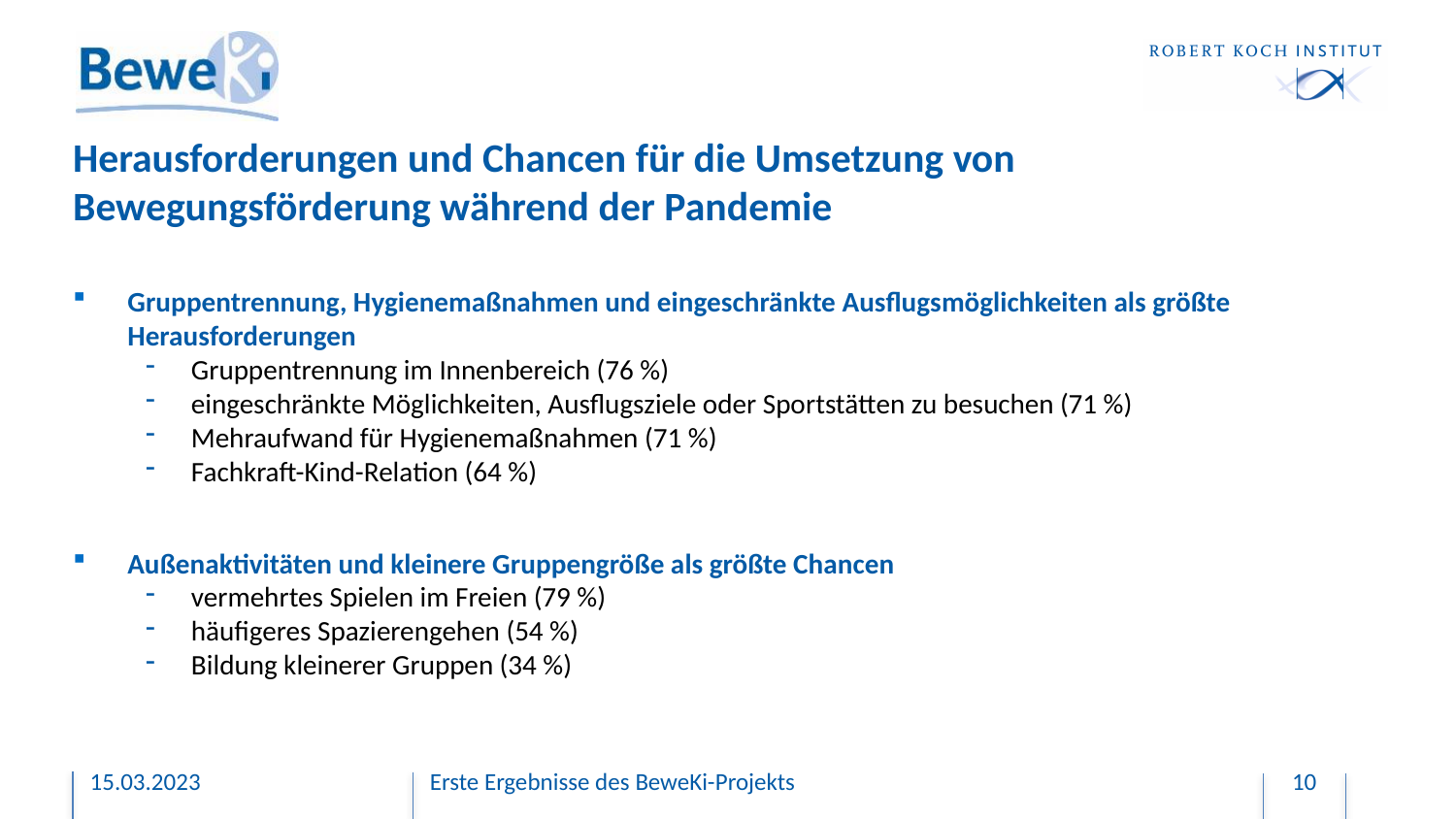

# Herausforderungen und Chancen für die Umsetzung von Bewegungsförderung während der Pandemie

Gruppentrennung, Hygienemaßnahmen und eingeschränkte Ausflugsmöglichkeiten als größte Herausforderungen
Gruppentrennung im Innenbereich (76 %)
eingeschränkte Möglichkeiten, Ausflugsziele oder Sportstätten zu besuchen (71 %)
Mehraufwand für Hygienemaßnahmen (71 %)
Fachkraft-Kind-Relation (64 %)

Außenaktivitäten und kleinere Gruppengröße als größte Chancen
vermehrtes Spielen im Freien (79 %)
häufigeres Spazierengehen (54 %)
Bildung kleinerer Gruppen (34 %)

15.03.2023
Erste Ergebnisse des BeweKi-Projekts
10